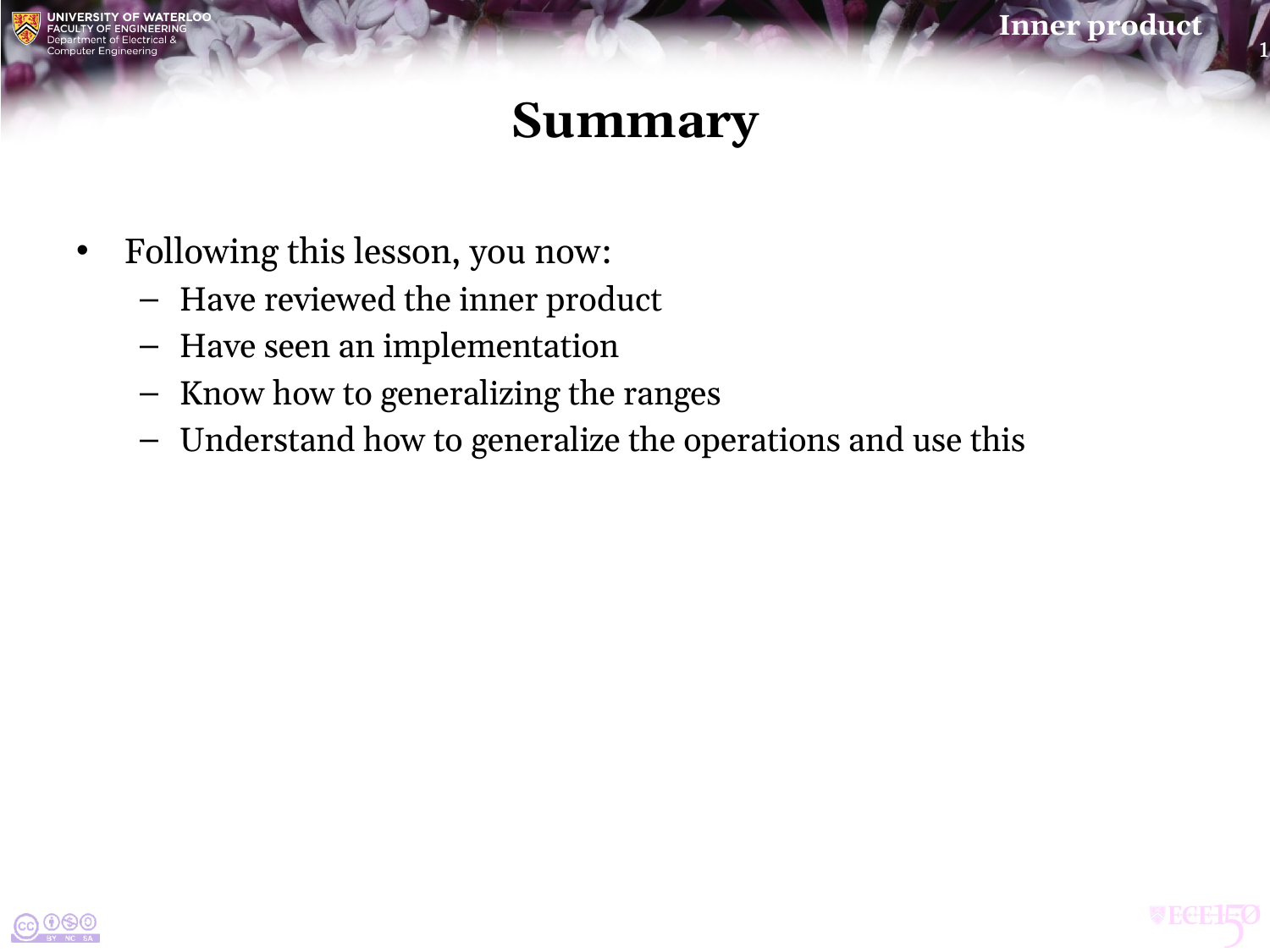

# Summary
Following this lesson, you now:
Have reviewed the inner product
Have seen an implementation
Know how to generalizing the ranges
Understand how to generalize the operations and use this